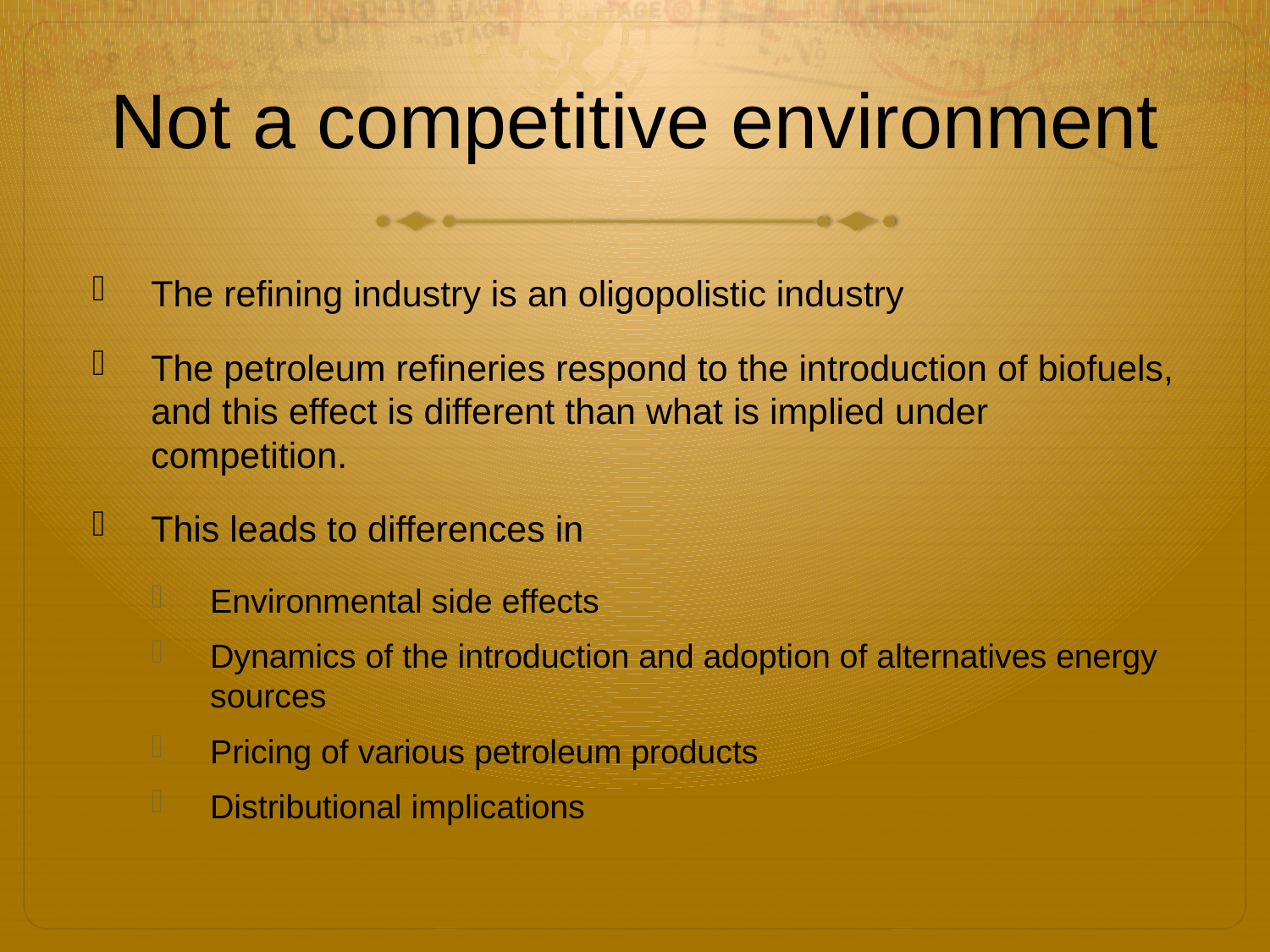

# Not a competitive environment
The refining industry is an oligopolistic industry
The petroleum refineries respond to the introduction of biofuels, and this effect is different than what is implied under competition.
This leads to differences in
Environmental side effects
Dynamics of the introduction and adoption of alternatives energy sources
Pricing of various petroleum products
Distributional implications